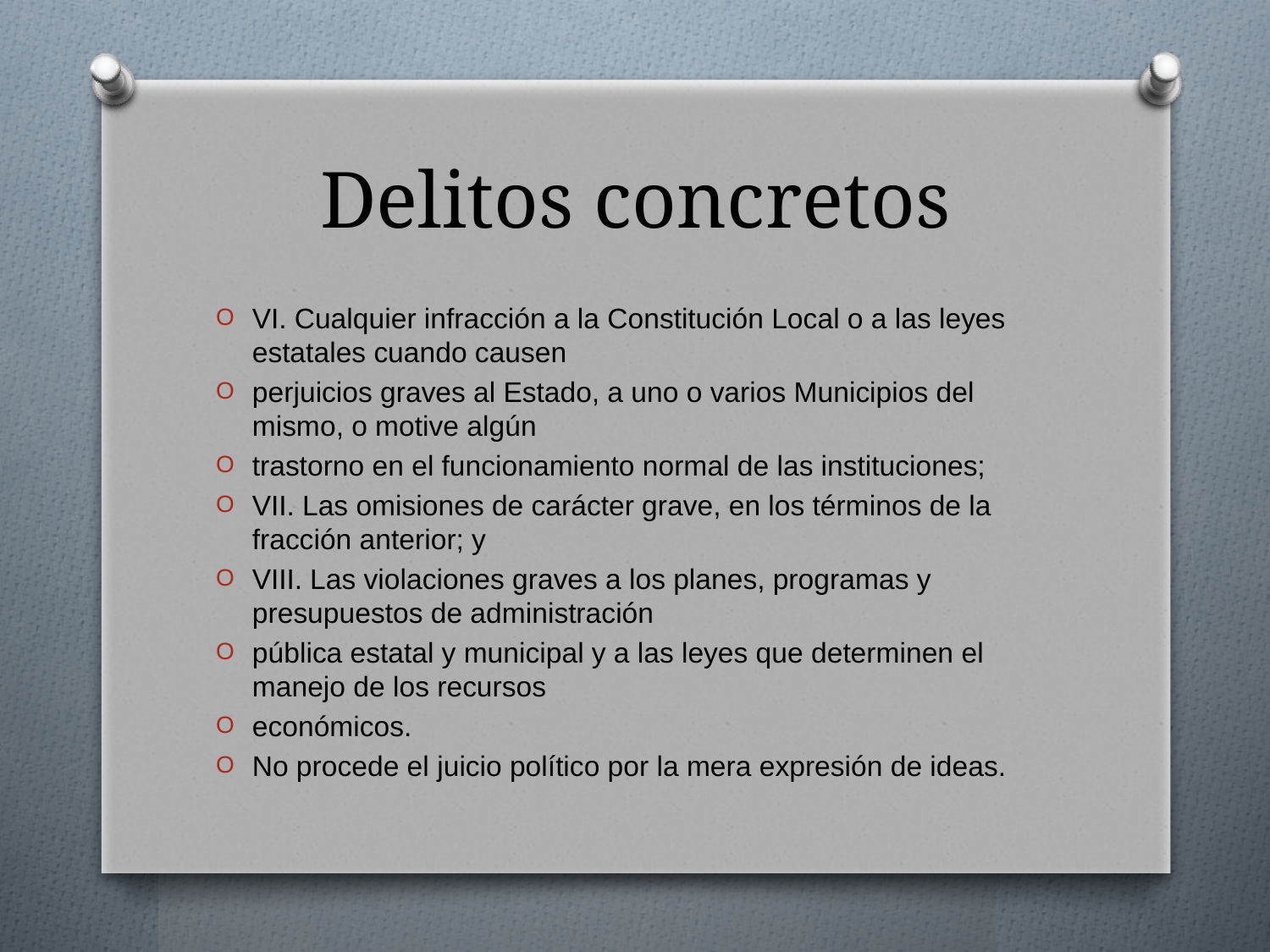

# Delitos concretos
VI. Cualquier infracción a la Constitución Local o a las leyes estatales cuando causen
perjuicios graves al Estado, a uno o varios Municipios del mismo, o motive algún
trastorno en el funcionamiento normal de las instituciones;
VII. Las omisiones de carácter grave, en los términos de la fracción anterior; y
VIII. Las violaciones graves a los planes, programas y presupuestos de administración
pública estatal y municipal y a las leyes que determinen el manejo de los recursos
económicos.
No procede el juicio político por la mera expresión de ideas.